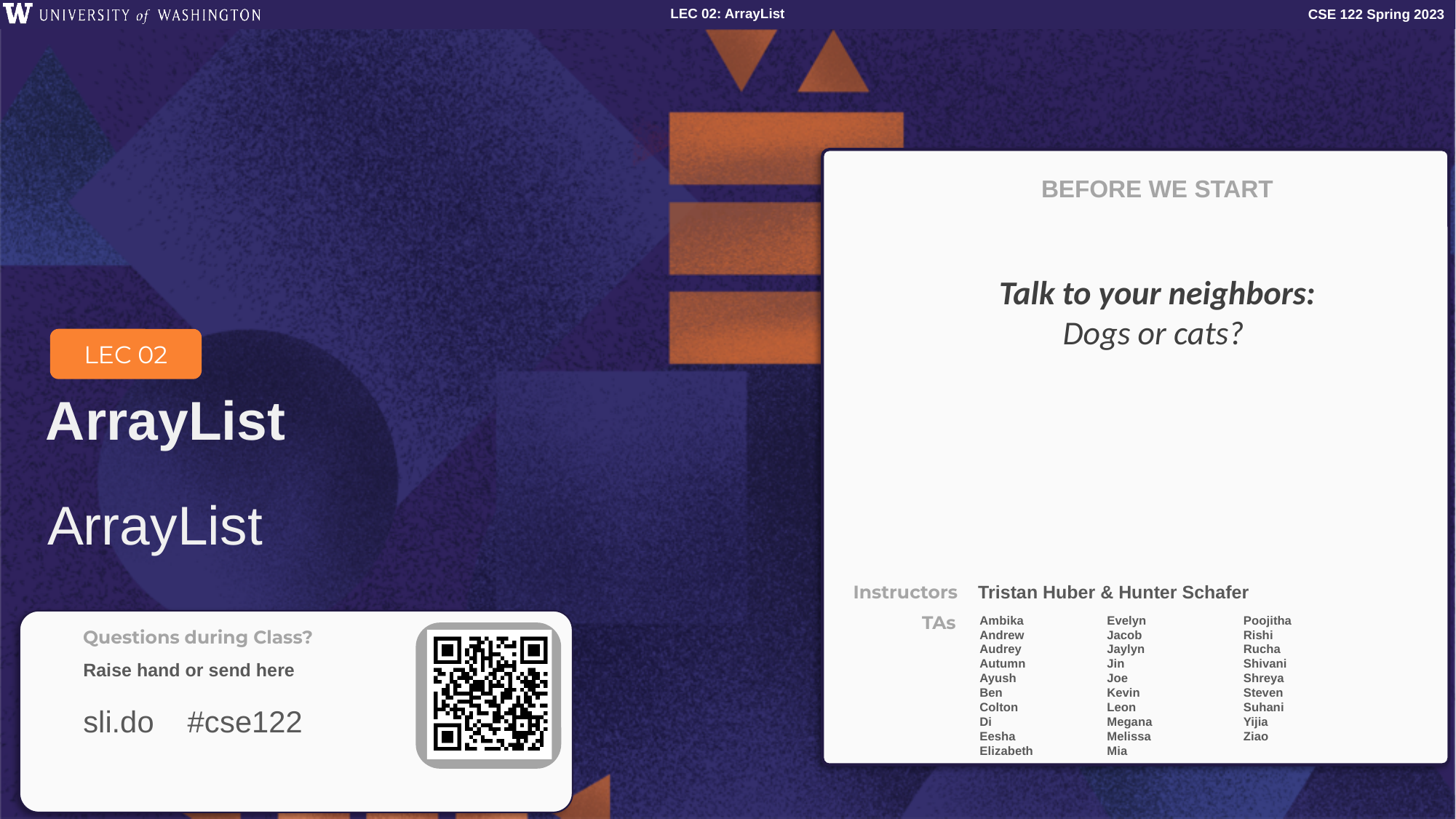

BEFORE WE START
Talk to your neighbors:
Dogs or cats?
# ArrayList